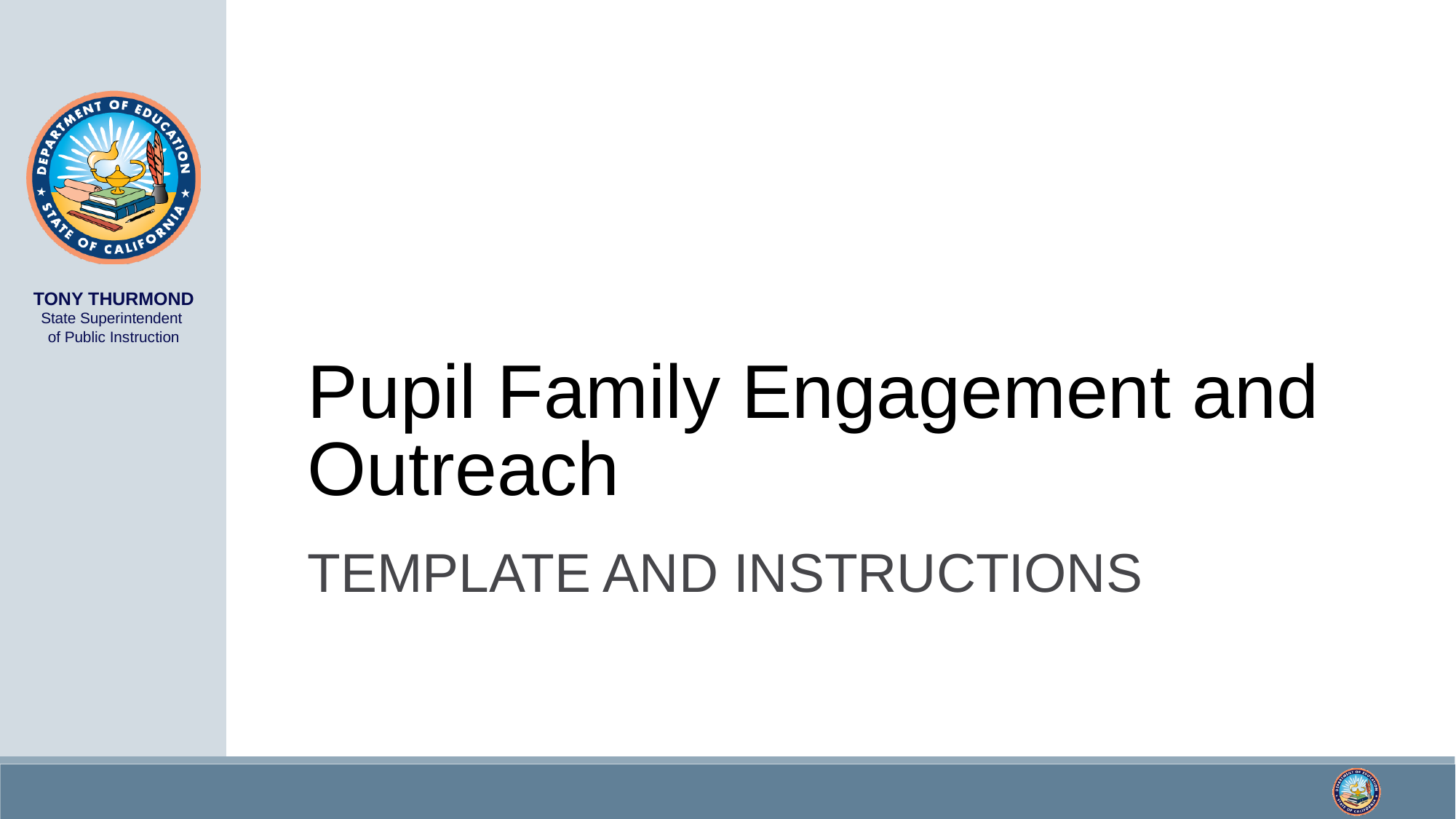

# Pupil Family Engagement and Outreach
Template and Instructions